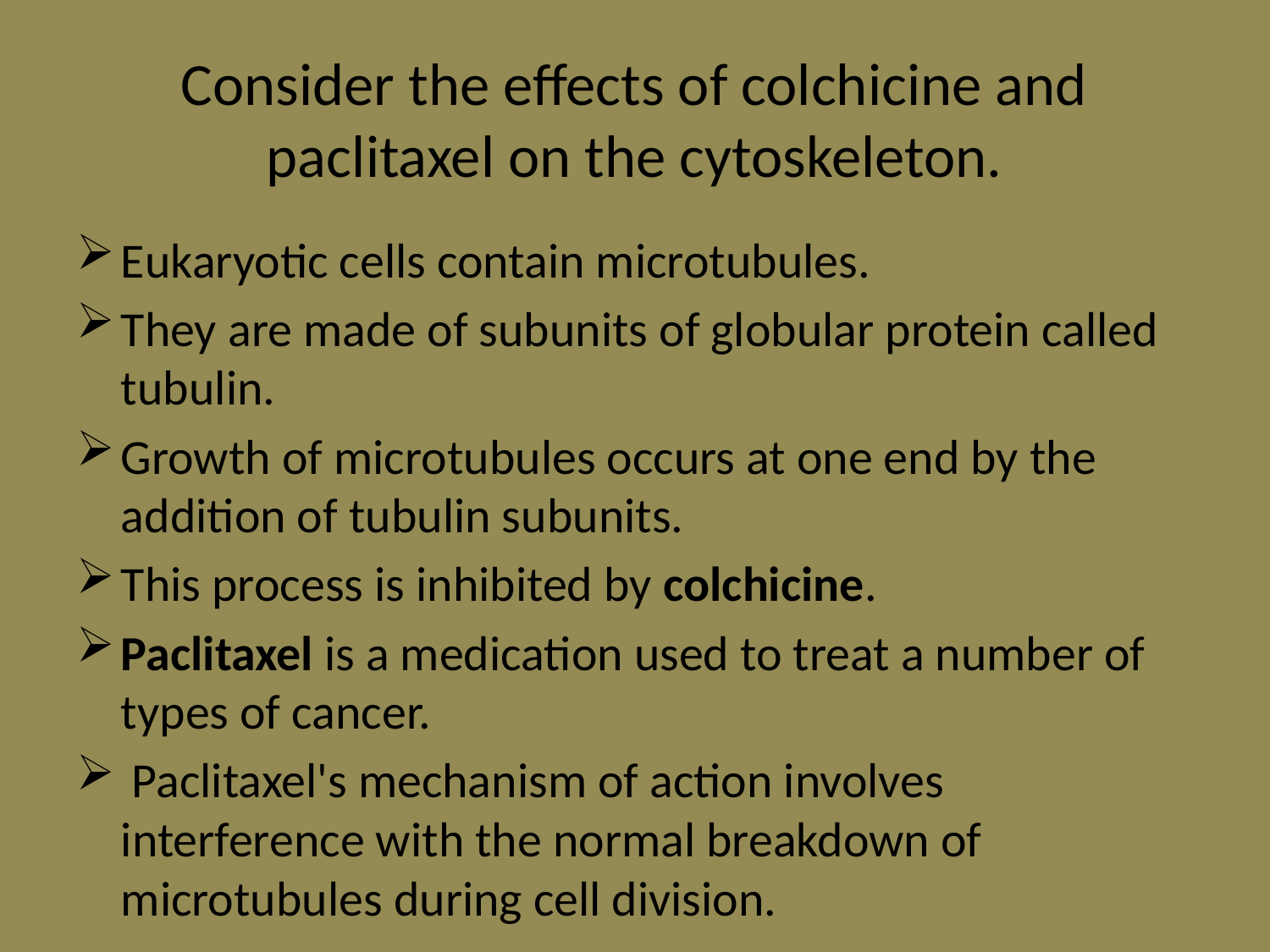

# Consider the effects of colchicine and paclitaxel on the cytoskeleton.
Eukaryotic cells contain microtubules.
They are made of subunits of globular protein called tubulin.
Growth of microtubules occurs at one end by the addition of tubulin subunits.
This process is inhibited by colchicine.
Paclitaxel is a medication used to treat a number of types of cancer.
 Paclitaxel's mechanism of action involves interference with the normal breakdown of microtubules during cell division.